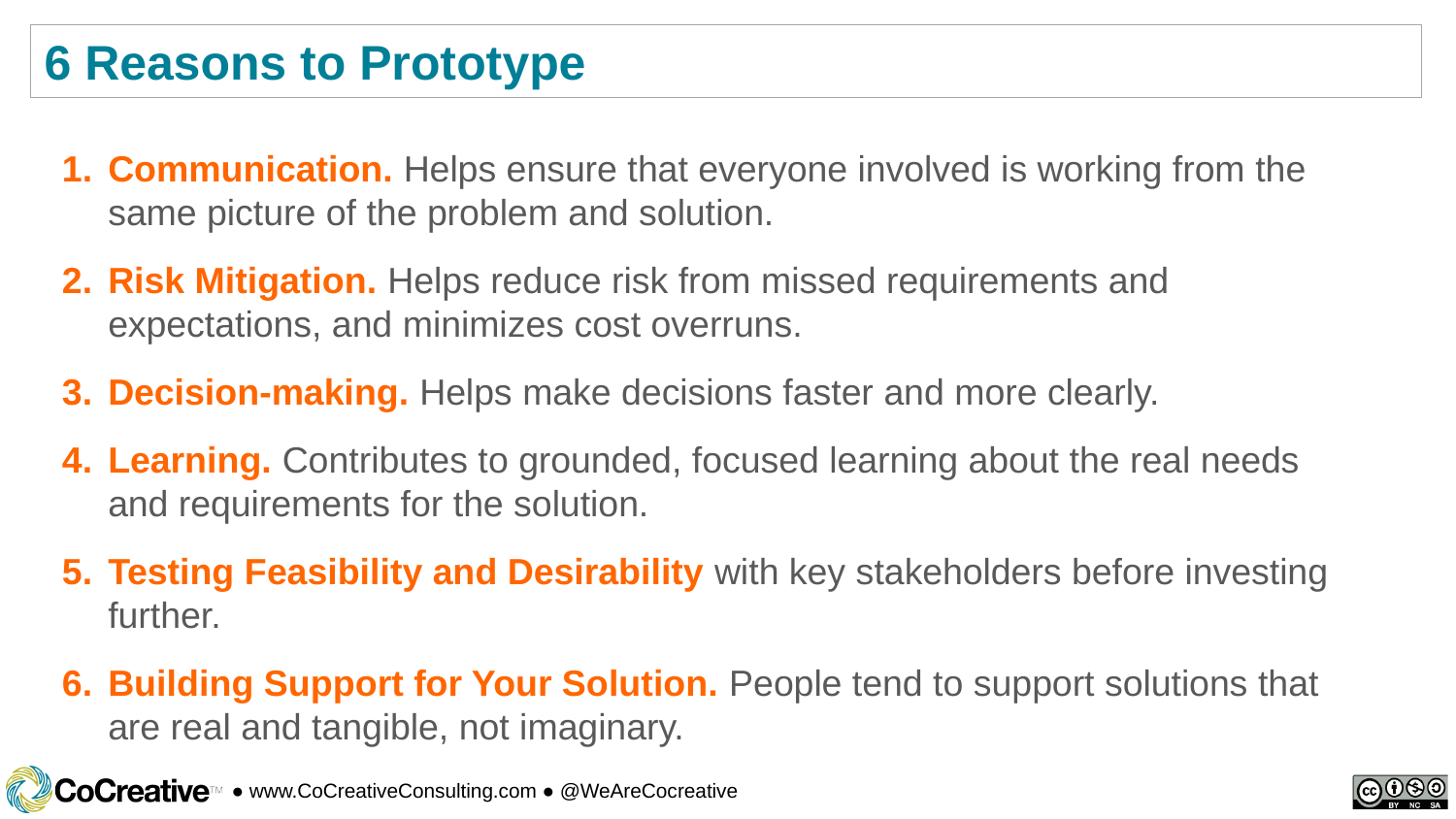

6 Reasons to Prototype
Communication. Helps ensure that everyone involved is working from the same picture of the problem and solution.
Risk Mitigation. Helps reduce risk from missed requirements and expectations, and minimizes cost overruns.
Decision-making. Helps make decisions faster and more clearly.
Learning. Contributes to grounded, focused learning about the real needs and requirements for the solution.
Testing Feasibility and Desirability with key stakeholders before investing further.
Building Support for Your Solution. People tend to support solutions that are real and tangible, not imaginary.